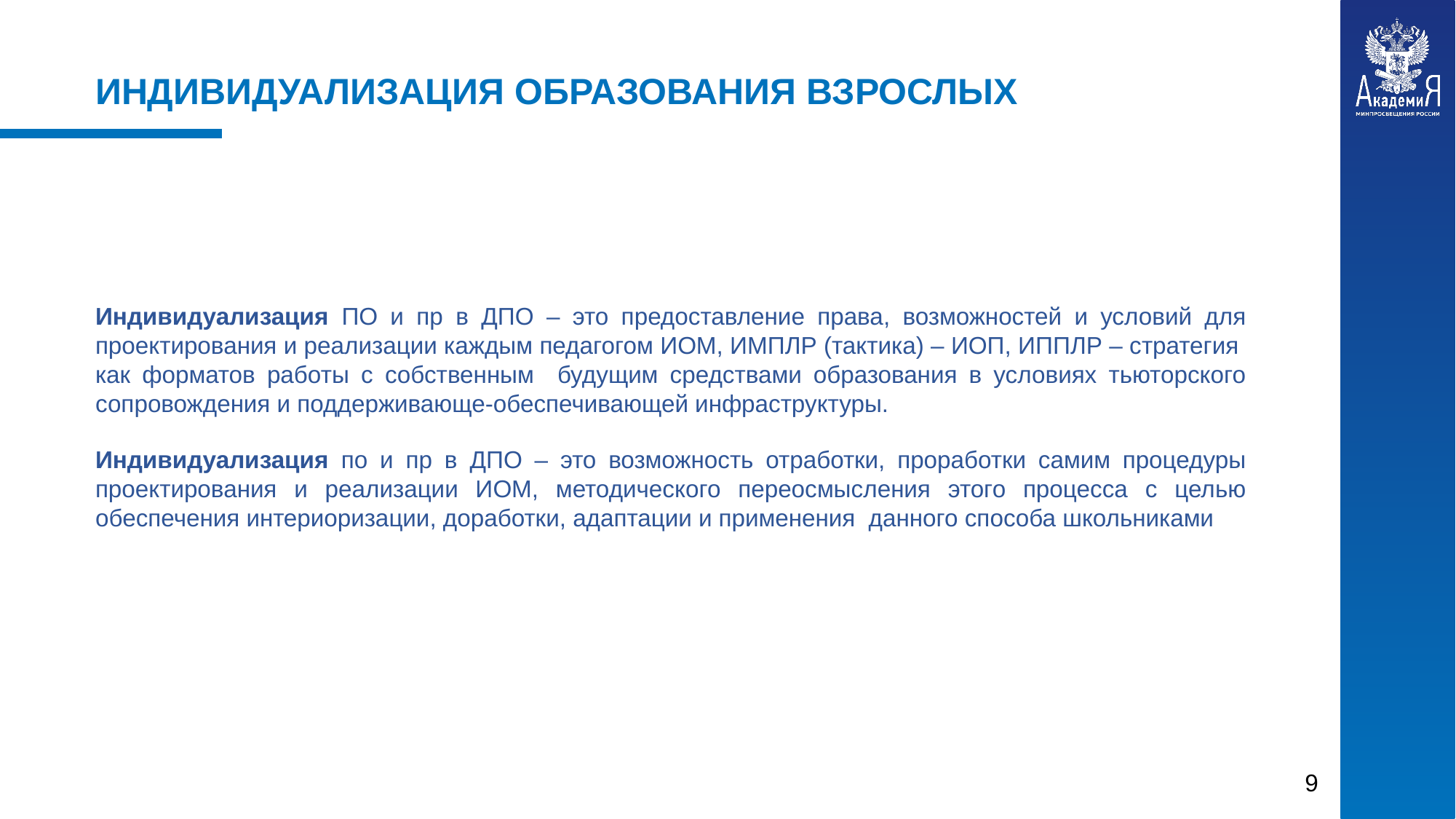

ИНДИВИДУАЛИЗАЦИЯ ОБРАЗОВАНИЯ ВЗРОСЛЫХ
Индивидуализация ПО и пр в ДПО – это предоставление права, возможностей и условий для проектирования и реализации каждым педагогом ИОМ, ИМПЛР (тактика) – ИОП, ИППЛР – стратегия  как форматов работы с собственным  будущим средствами образования в условиях тьюторского сопровождения и поддерживающе-обеспечивающей инфраструктуры.
Индивидуализация по и пр в ДПО – это возможность отработки, проработки самим процедуры проектирования и реализации ИОМ, методического переосмысления этого процесса с целью обеспечения интериоризации, доработки, адаптации и применения  данного способа школьниками